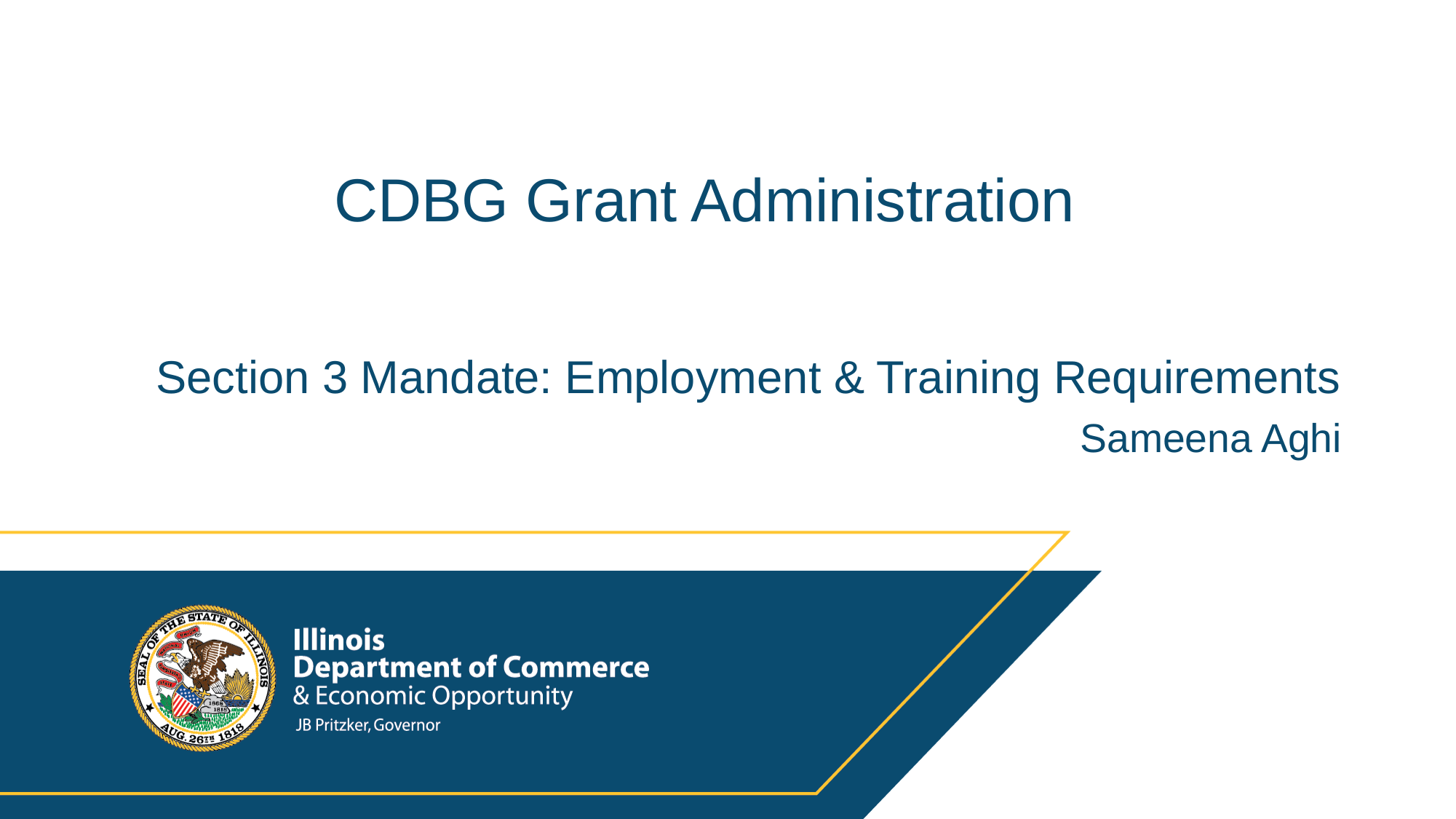

# CDBG Grant Administration

Section 3 Mandate: Employment & Training Requirements
Sameena Aghi